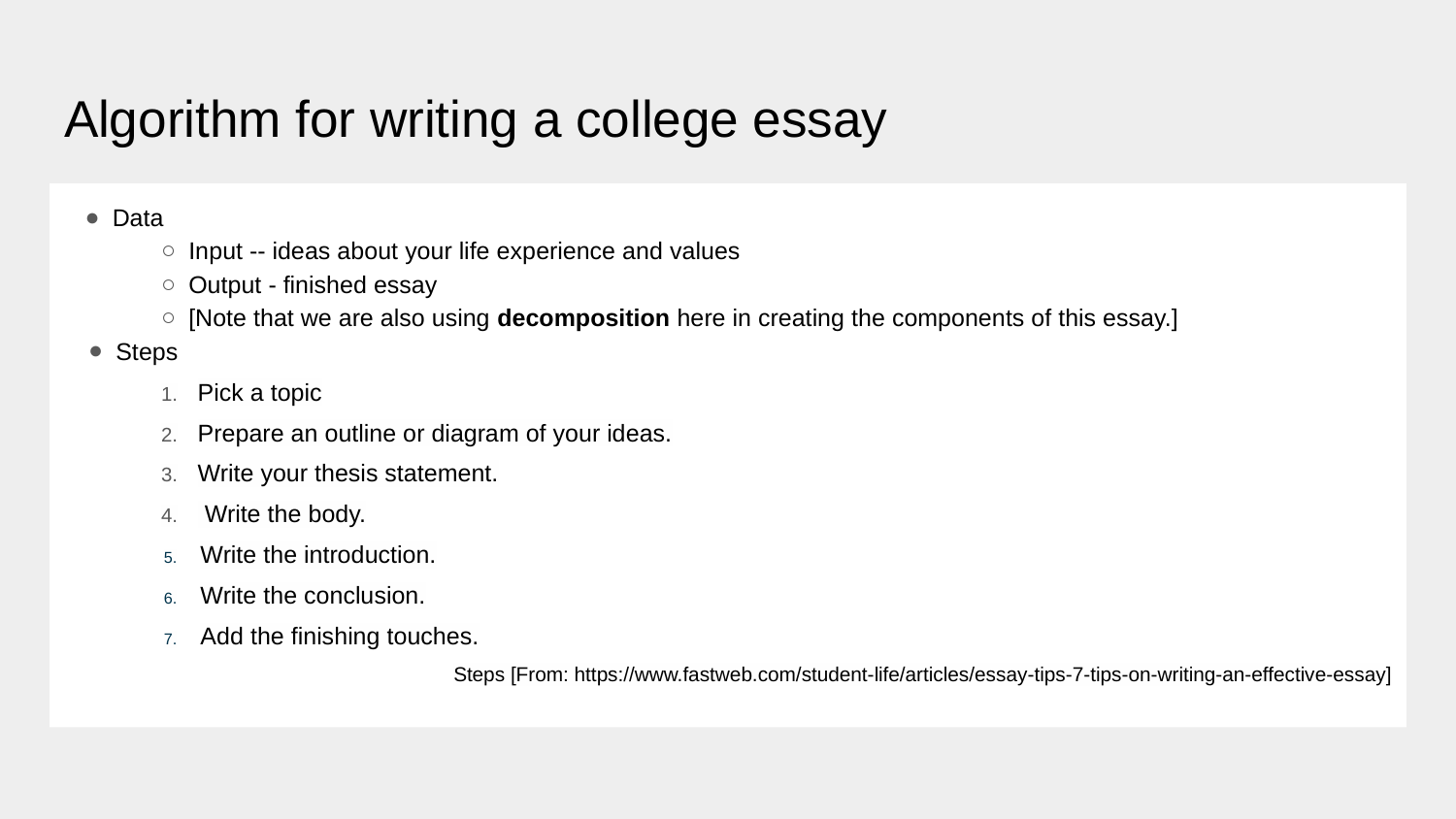

# Algorithm for writing a college essay
Data
Input -- ideas about your life experience and values
Output - finished essay
[Note that we are also using decomposition here in creating the components of this essay.]
Steps
Pick a topic
Prepare an outline or diagram of your ideas.
Write your thesis statement.
 Write the body.
Write the introduction.
Write the conclusion.
Add the finishing touches.
Steps [From: https://www.fastweb.com/student-life/articles/essay-tips-7-tips-on-writing-an-effective-essay]